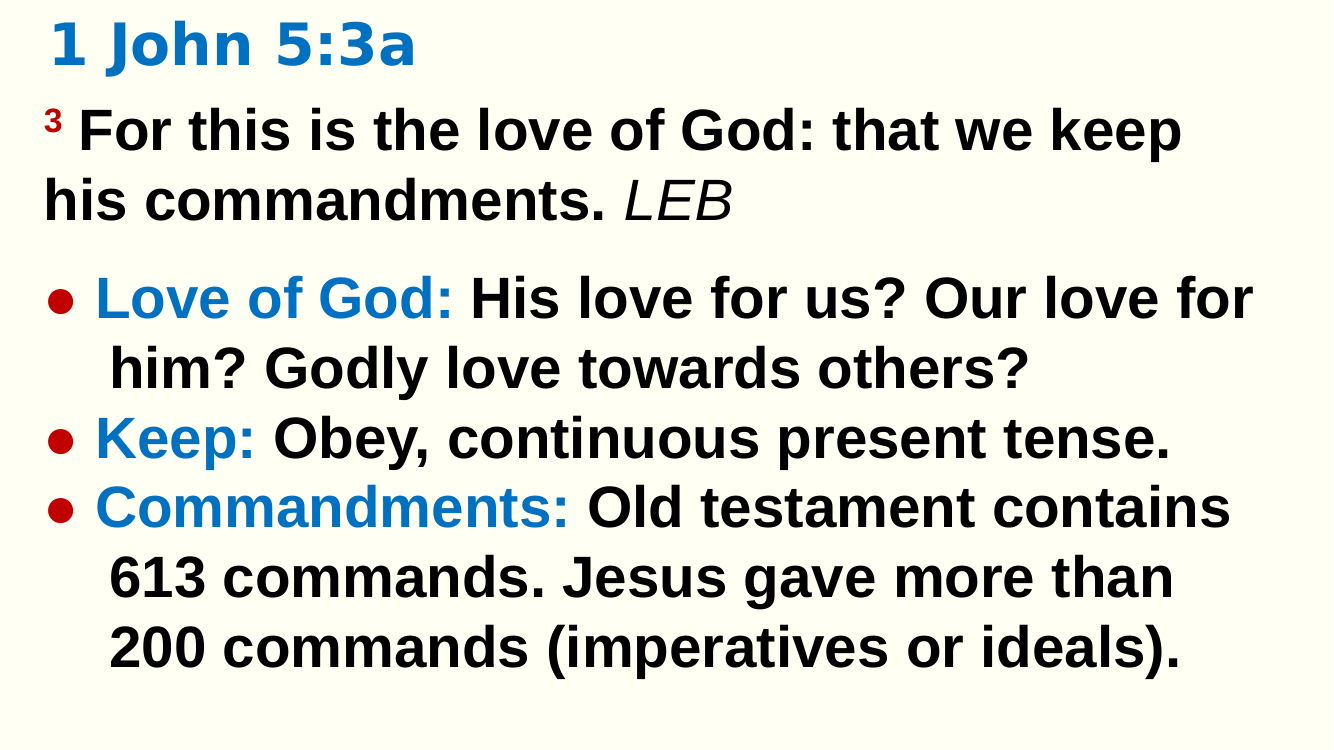

1 John 5:3a

3 For this is the love of God: that we keep his commandments. LEB
● Love of God: His love for us? Our love for him? Godly love towards others?
● Keep: Obey, continuous present tense.
● Commandments: Old testament contains 613 commands. Jesus gave more than 200 commands (imperatives or ideals).